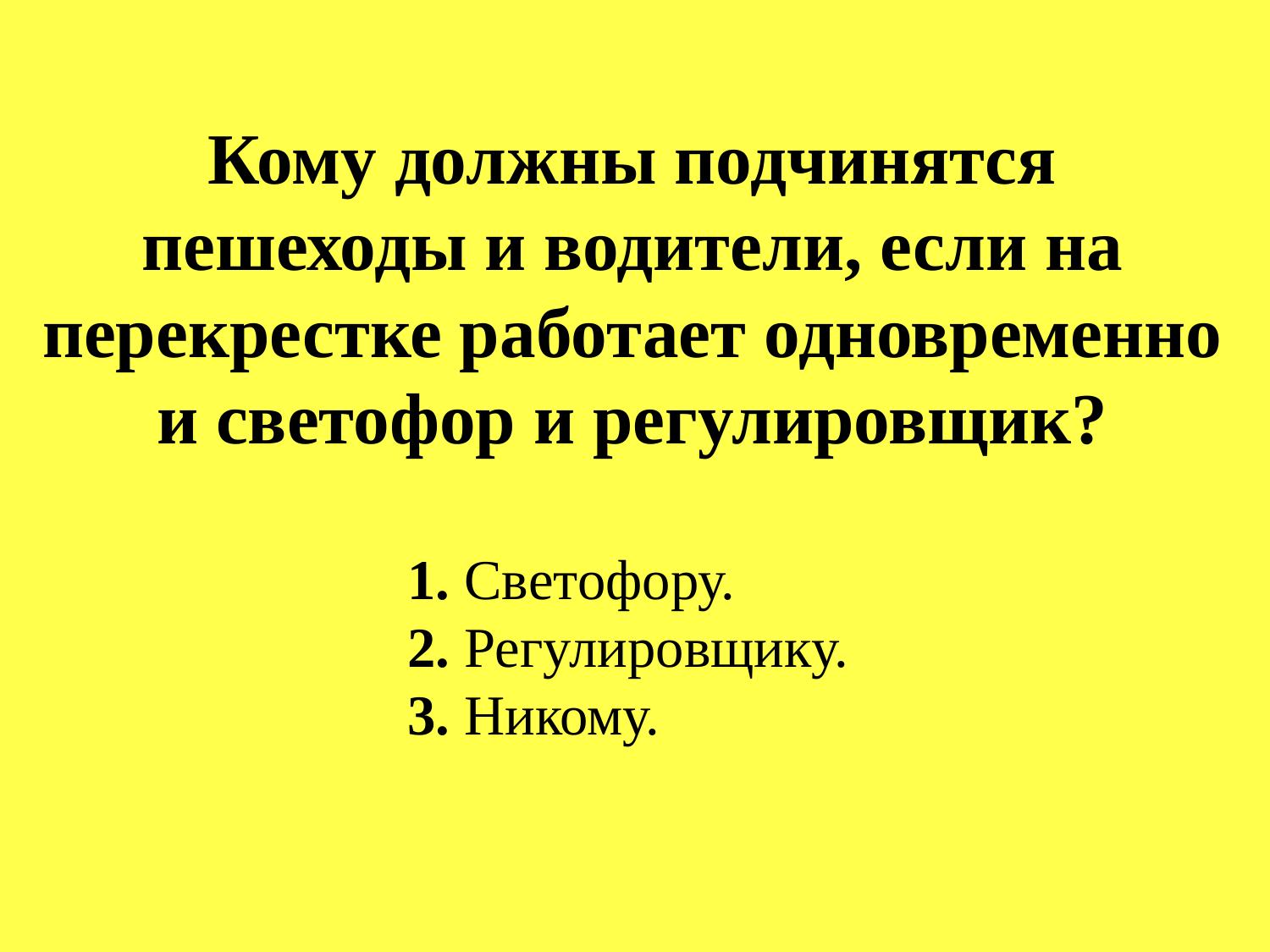

# Кому должны подчинятся пешеходы и водители, если на перекрестке работает одновременно и светофор и регулировщик?
1. Светофору.
2. Регулировщику.
3. Никому.